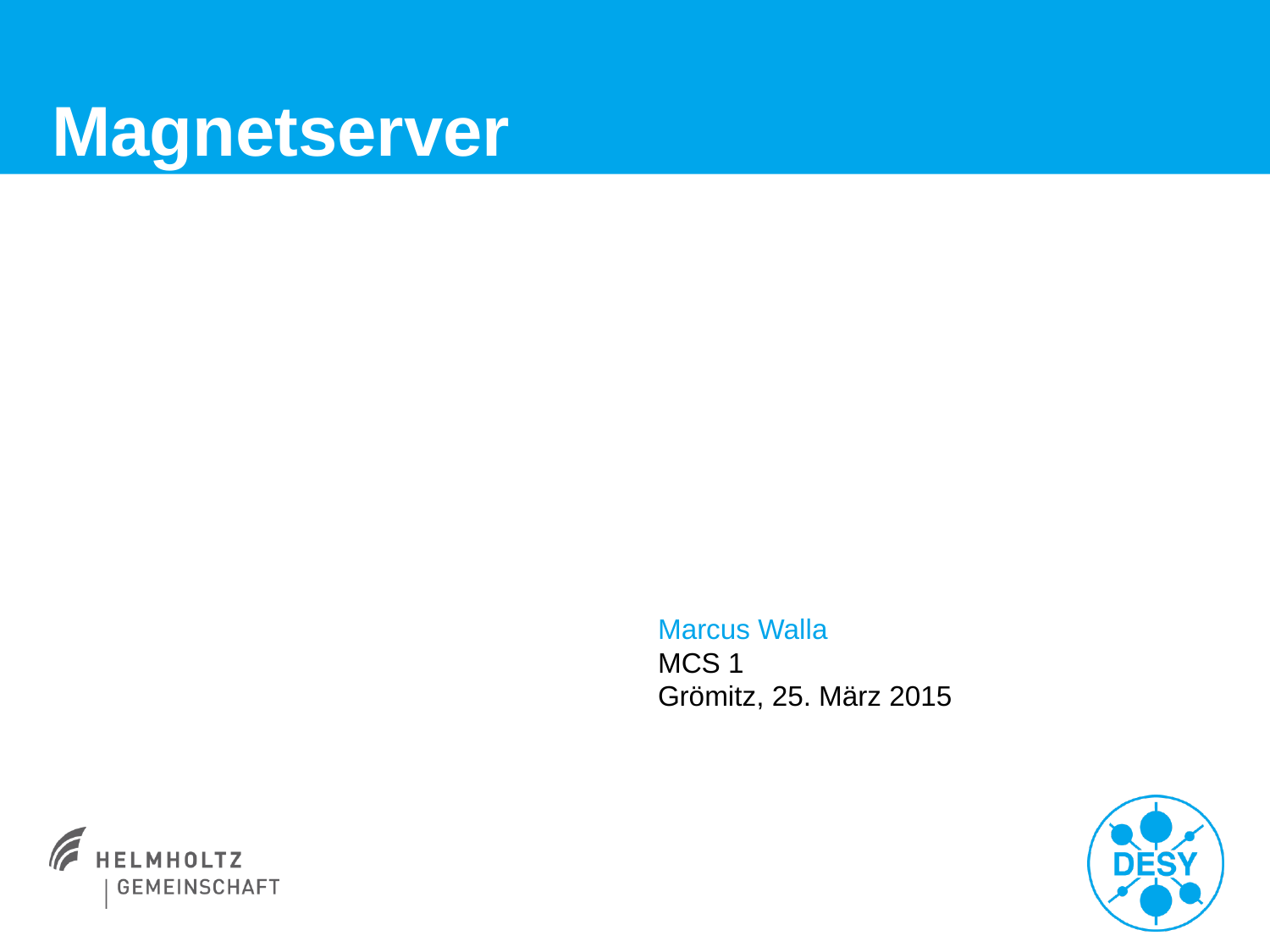

# Magnetserver

Marcus Walla
MCS 1
Grömitz, 25. März 2015